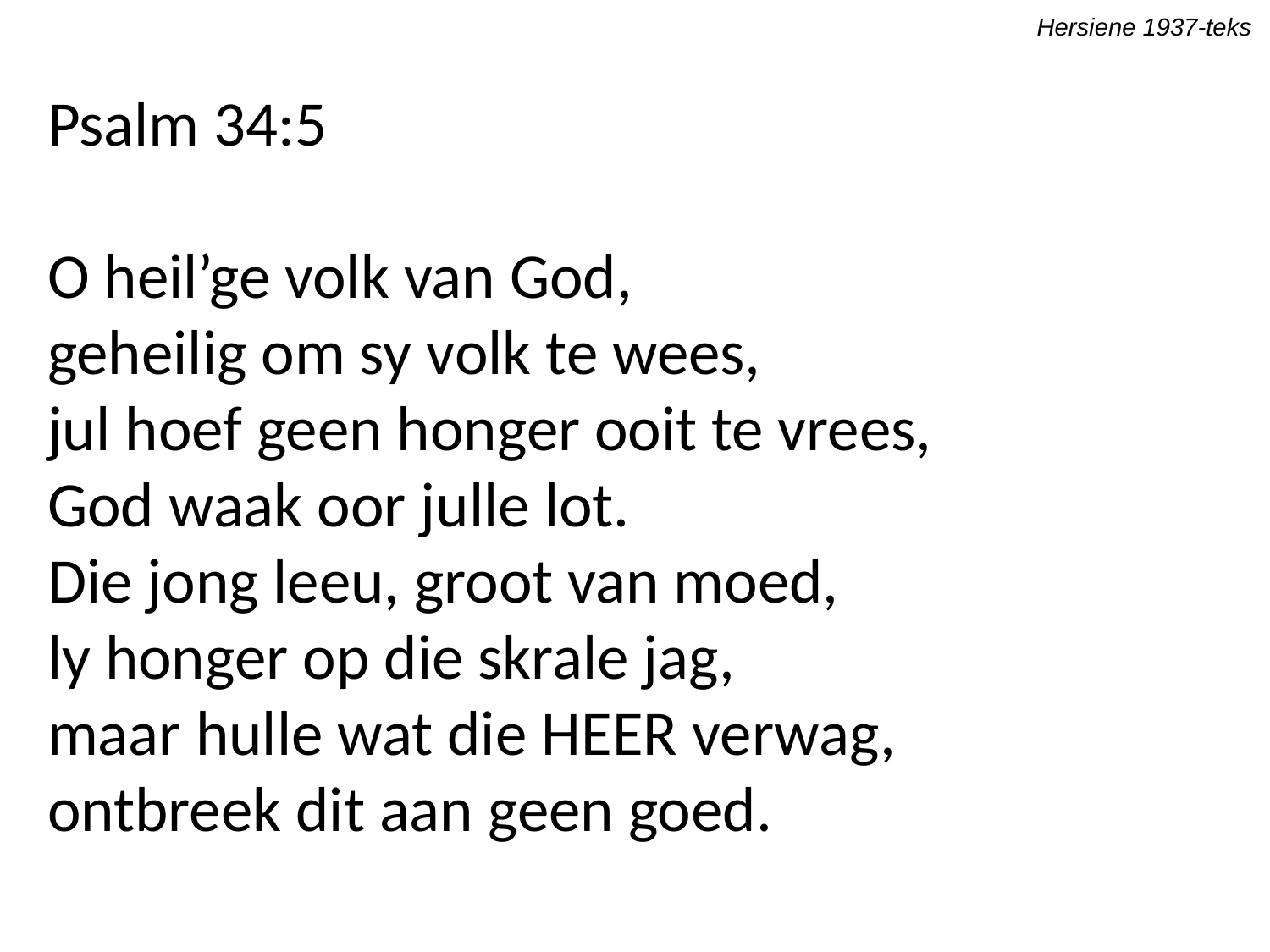

Hersiene 1937-teks
Psalm 34:5

O heil’ge volk van God,
geheilig om sy volk te wees,
jul hoef geen honger ooit te vrees,
God waak oor julle lot.
Die jong leeu, groot van moed,
ly honger op die skrale jag,
maar hulle wat die Heer verwag,
ontbreek dit aan geen goed.